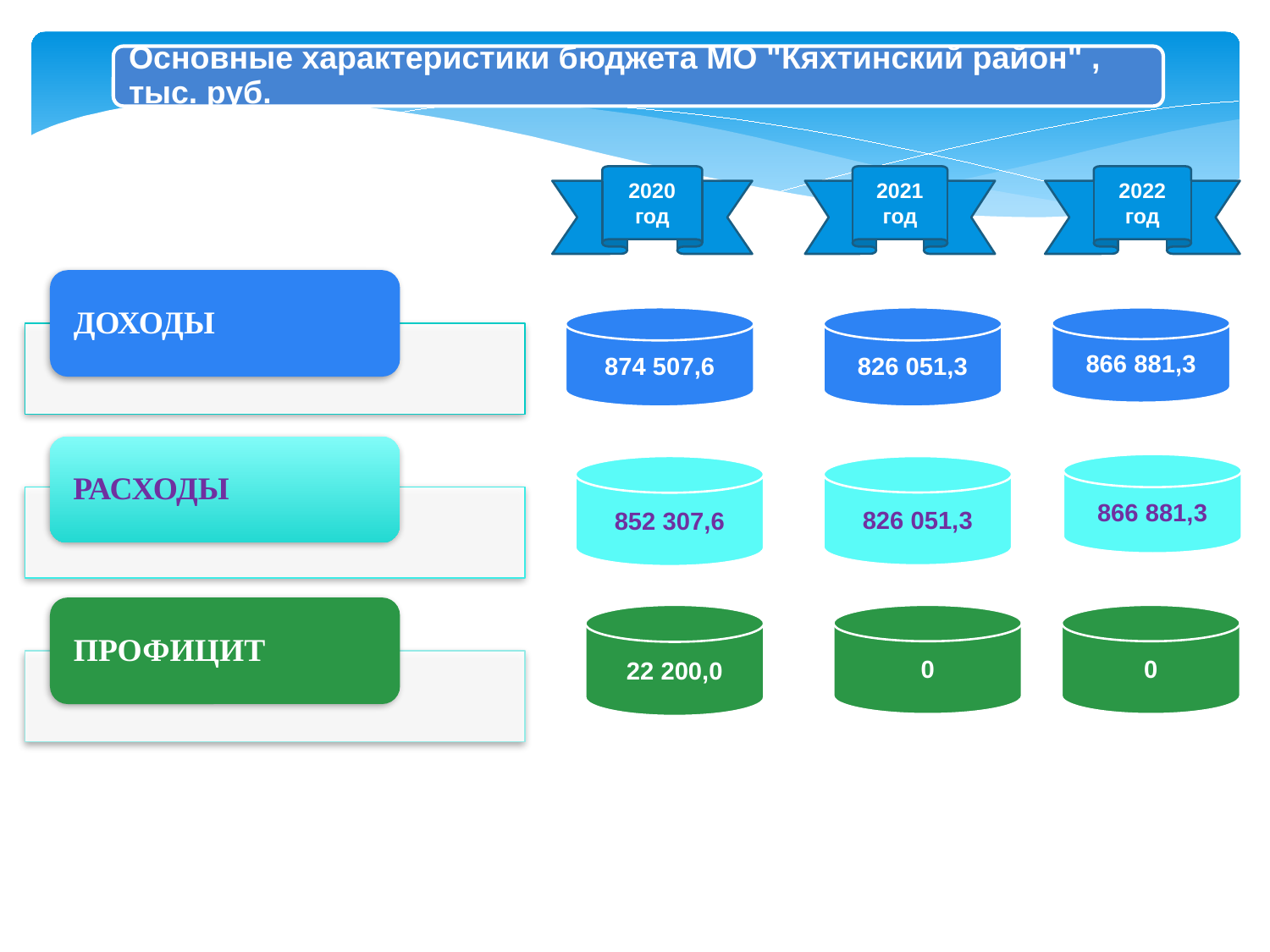

Основные характеристики бюджета МО "Кяхтинский район" , тыс. руб.
2020 год
2021 год
2022 год
ДОХОДЫ
РАСХОДЫ
ПРОФИЦИТ
874 507,6
826 051,3
866 881,3
866 881,3
852 307,6
826 051,3
22 200,0
0

0